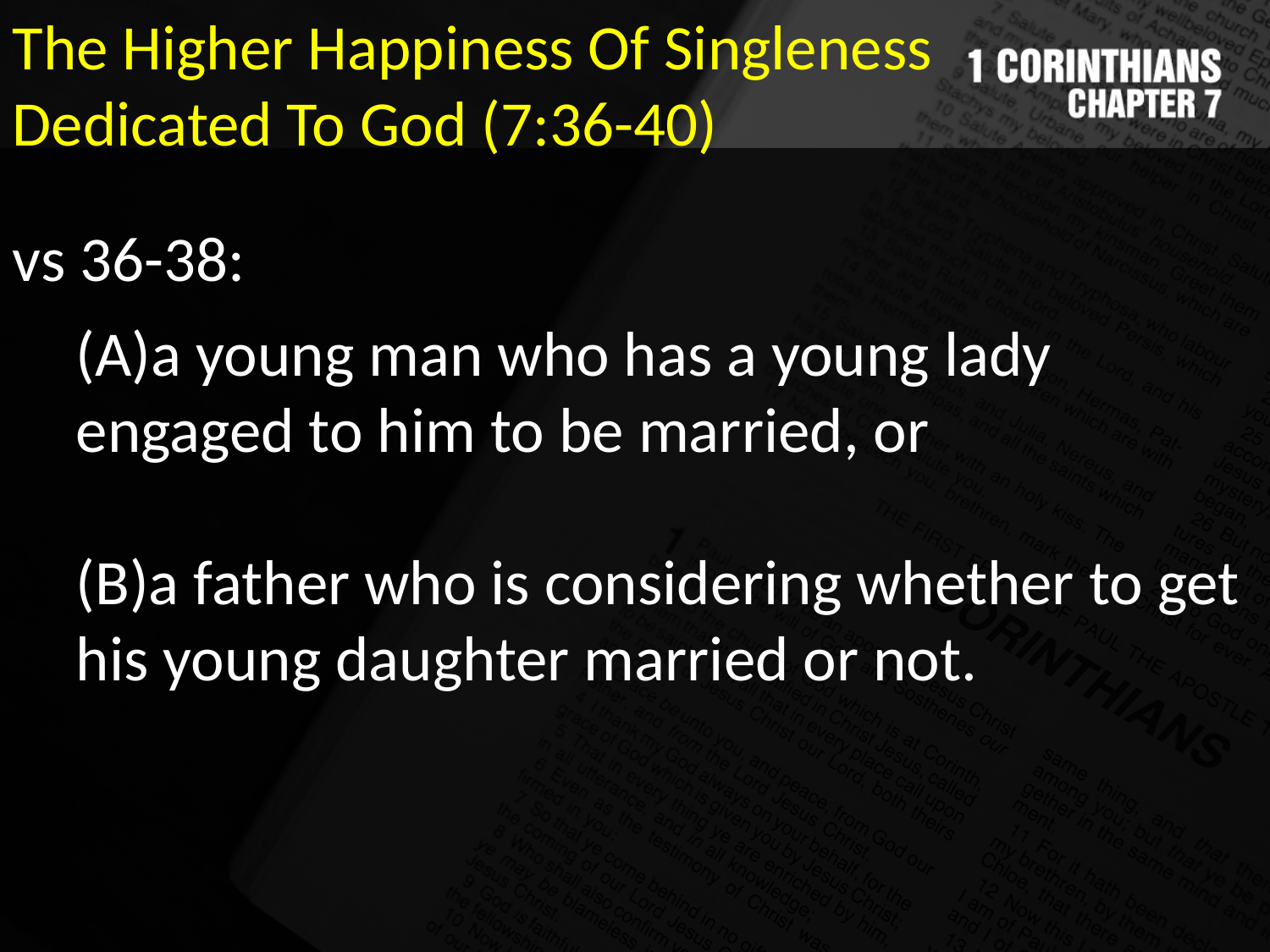

The Higher Happiness Of Singleness Dedicated To God (7:36-40)
vs 36-38:
(A)a young man who has a young lady engaged to him to be married, or

(B)a father who is considering whether to get his young daughter married or not.